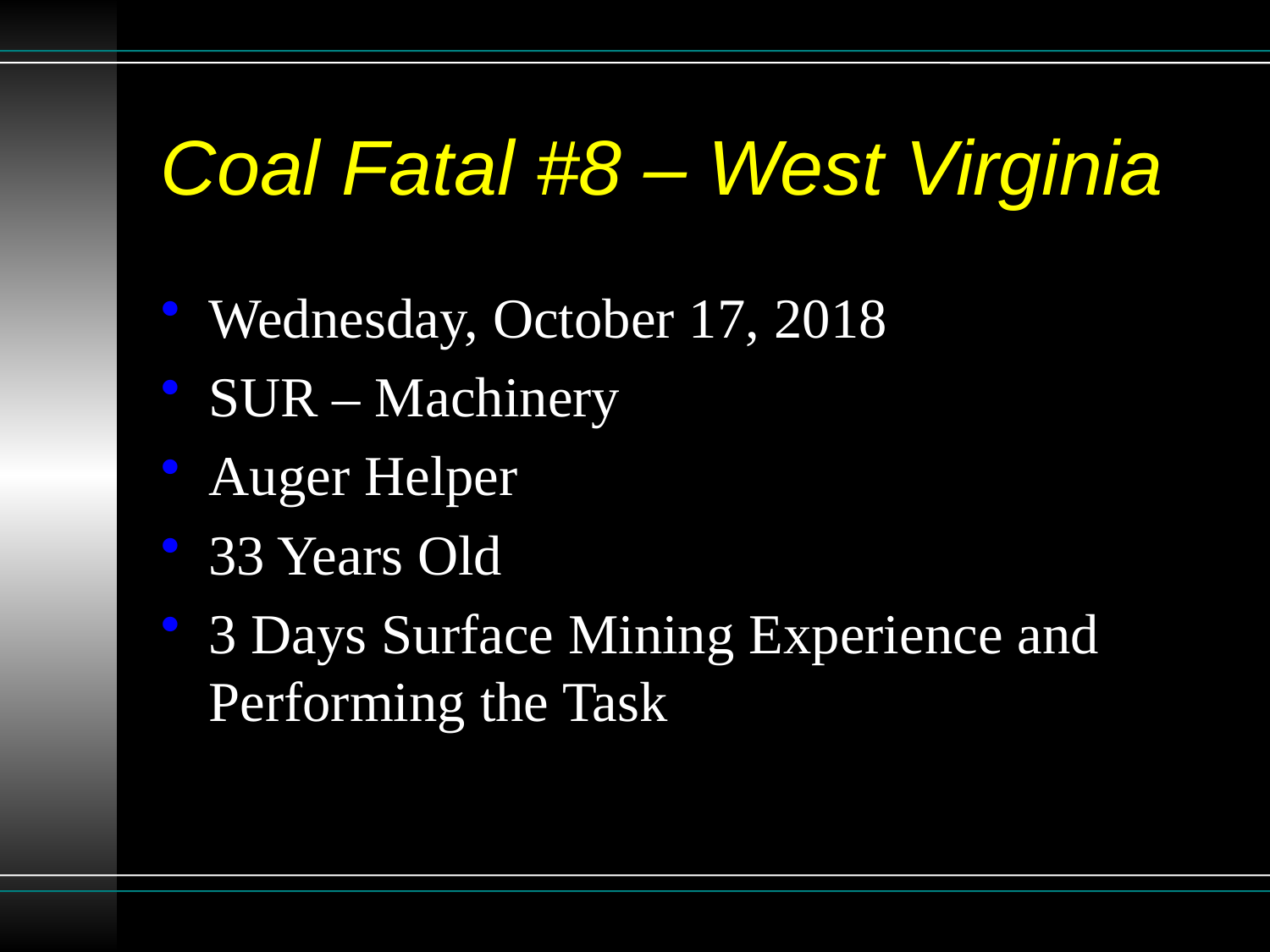

# Coal Fatal #8 – West Virginia
Wednesday, October 17, 2018
SUR – Machinery
Auger Helper
33 Years Old
3 Days Surface Mining Experience and Performing the Task